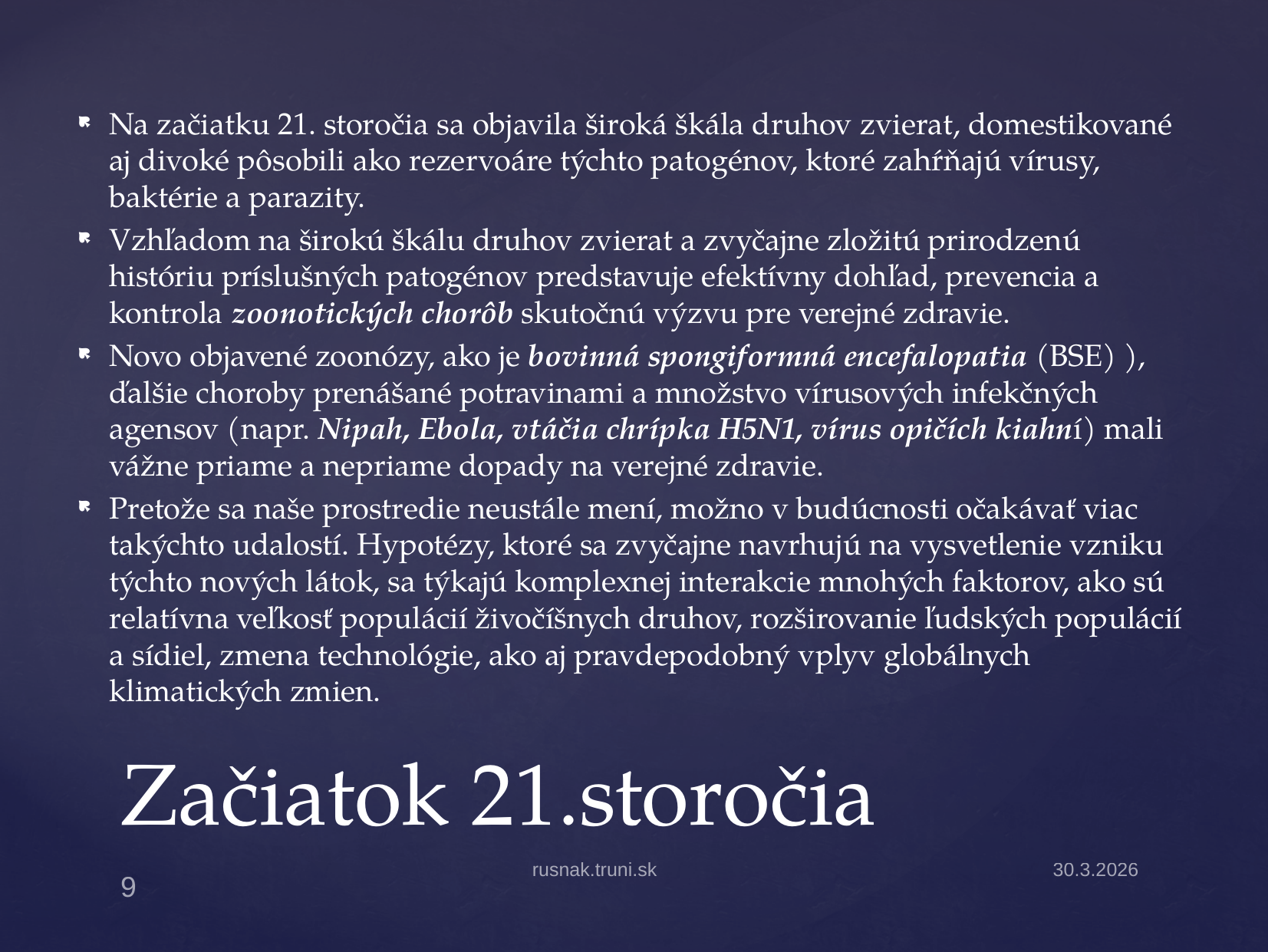

Na začiatku 21. storočia sa objavila široká škála druhov zvierat, domestikované aj divoké pôsobili ako rezervoáre týchto patogénov, ktoré zahŕňajú vírusy, baktérie a parazity.
Vzhľadom na širokú škálu druhov zvierat a zvyčajne zložitú prirodzenú históriu príslušných patogénov predstavuje efektívny dohľad, prevencia a kontrola zoonotických chorôb skutočnú výzvu pre verejné zdravie.
Novo objavené zoonózy, ako je bovinná spongiformná encefalopatia (BSE) ), ďalšie choroby prenášané potravinami a množstvo vírusových infekčných agensov (napr. Nipah, Ebola, vtáčia chrípka H5N1, vírus opičích kiahní) mali vážne priame a nepriame dopady na verejné zdravie.
Pretože sa naše prostredie neustále mení, možno v budúcnosti očakávať viac takýchto udalostí. Hypotézy, ktoré sa zvyčajne navrhujú na vysvetlenie vzniku týchto nových látok, sa týkajú komplexnej interakcie mnohých faktorov, ako sú relatívna veľkosť populácií živočíšnych druhov, rozširovanie ľudských populácií a sídiel, zmena technológie, ako aj pravdepodobný vplyv globálnych klimatických zmien.
# Začiatok 21.storočia
rusnak.truni.sk
30.3.2026
9